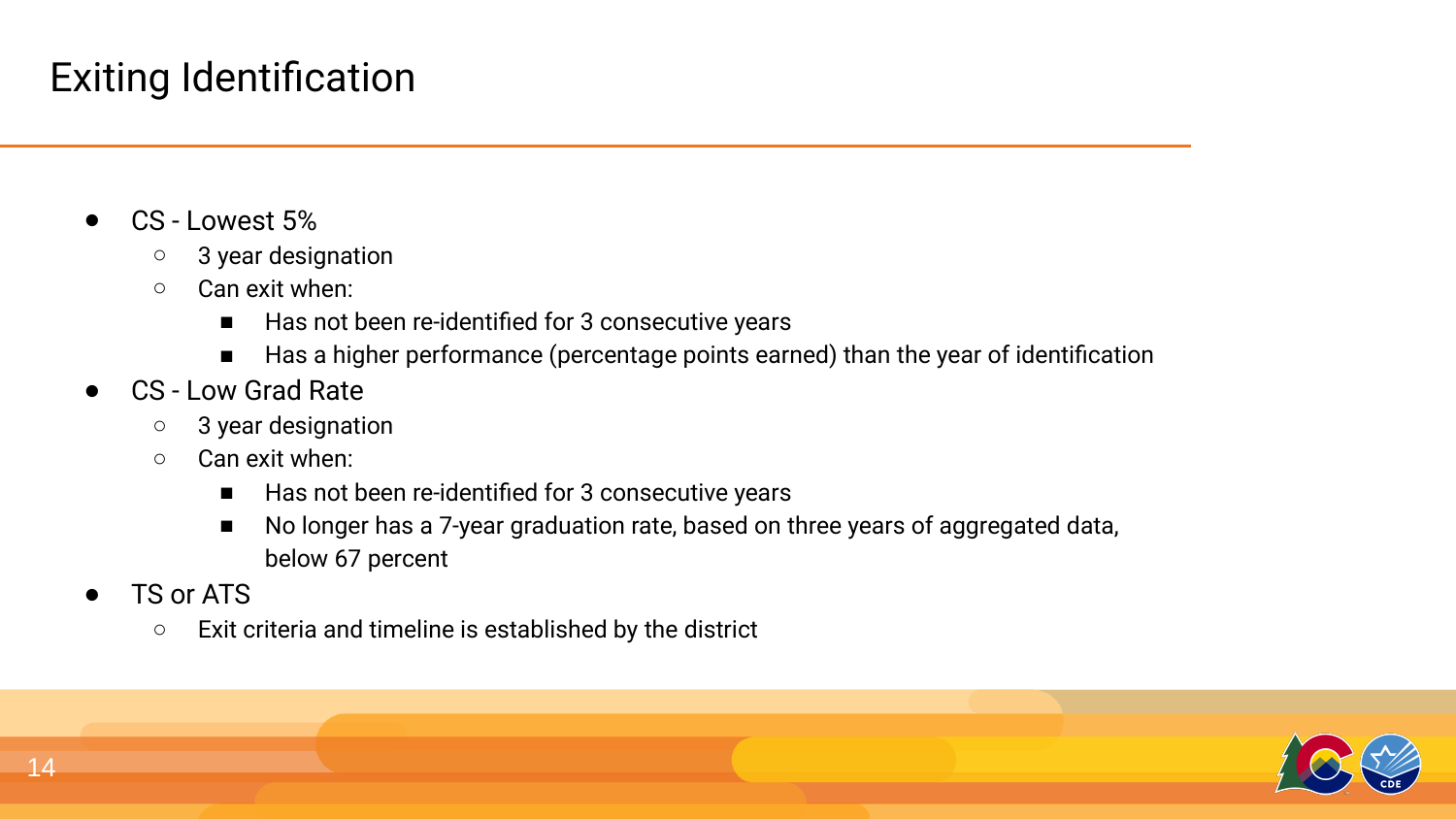

# Exiting Identification
CS - Lowest 5%
3 year designation
Can exit when:
Has not been re-identified for 3 consecutive years
Has a higher performance (percentage points earned) than the year of identification
CS - Low Grad Rate
3 year designation
Can exit when:
Has not been re-identified for 3 consecutive years
No longer has a 7-year graduation rate, based on three years of aggregated data, below 67 percent
TS or ATS
Exit criteria and timeline is established by the district